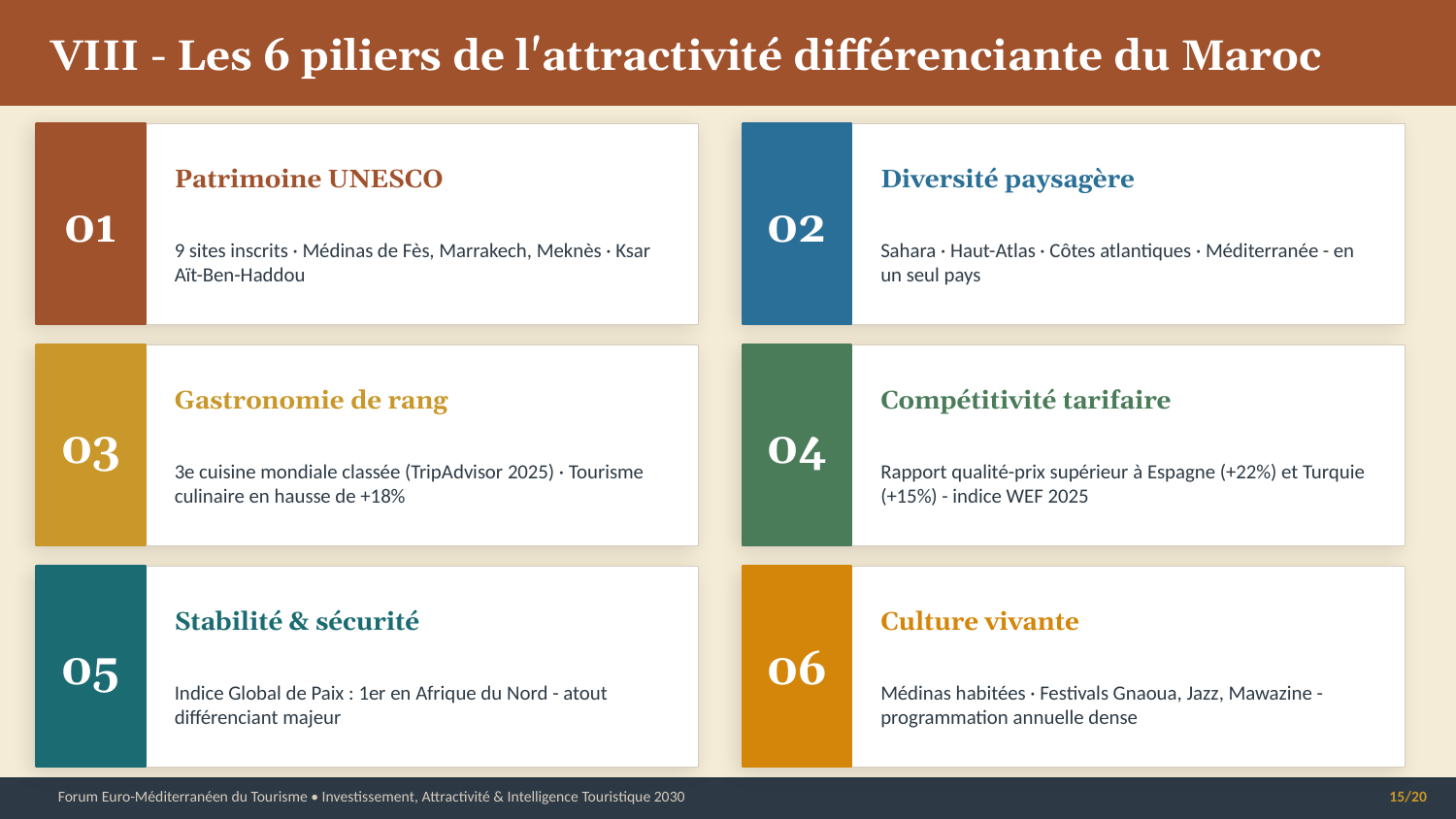

VIII - Les 6 piliers de l'attractivité différenciante du Maroc

01

02
Patrimoine UNESCO
Diversité paysagère
9 sites inscrits · Médinas de Fès, Marrakech, Meknès · Ksar Aït-Ben-Haddou
Sahara · Haut-Atlas · Côtes atlantiques · Méditerranée - en un seul pays

03

04
Gastronomie de rang
Compétitivité tarifaire
3e cuisine mondiale classée (TripAdvisor 2025) · Tourisme culinaire en hausse de +18%
Rapport qualité-prix supérieur à Espagne (+22%) et Turquie (+15%) - indice WEF 2025

05

06
Stabilité & sécurité
Culture vivante
Indice Global de Paix : 1er en Afrique du Nord - atout différenciant majeur
Médinas habitées · Festivals Gnaoua, Jazz, Mawazine - programmation annuelle dense

Forum Euro-Méditerranéen du Tourisme • Investissement, Attractivité & Intelligence Touristique 2030
15/20